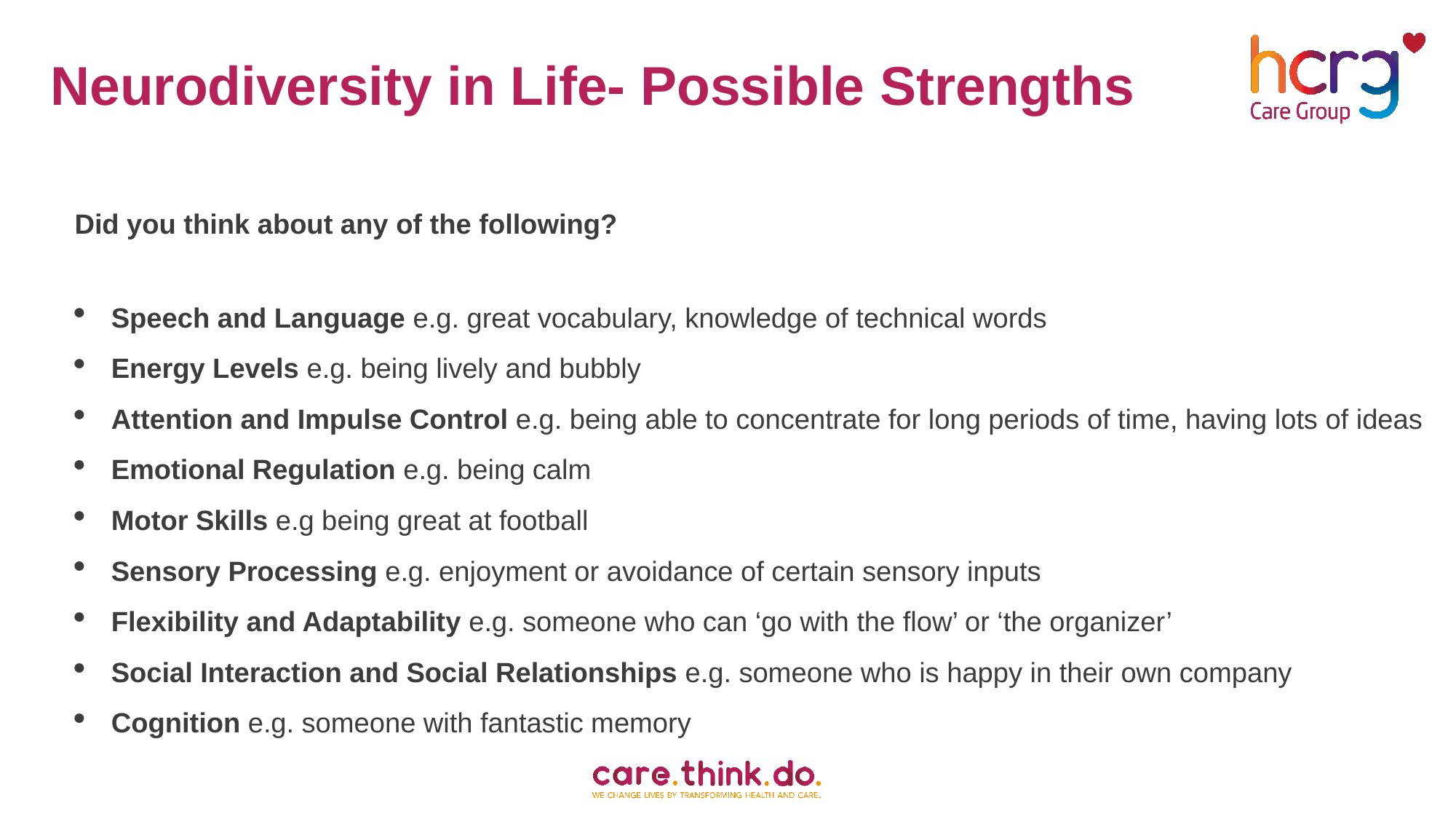

Neurodiversity in Life- Possible Strengths

Did you think about any of the following?

Speech and Language e.g. great vocabulary, knowledge of technical words
Energy Levels e.g. being lively and bubbly
Attention and Impulse Control e.g. being able to concentrate for long periods of time, having lots of ideas
Emotional Regulation e.g. being calm
Motor Skills e.g being great at football
Sensory Processing e.g. enjoyment or avoidance of certain sensory inputs
Flexibility and Adaptability e.g. someone who can ‘go with the flow’ or ‘the organizer’
Social Interaction and Social Relationships e.g. someone who is happy in their own company
Cognition e.g. someone with fantastic memory